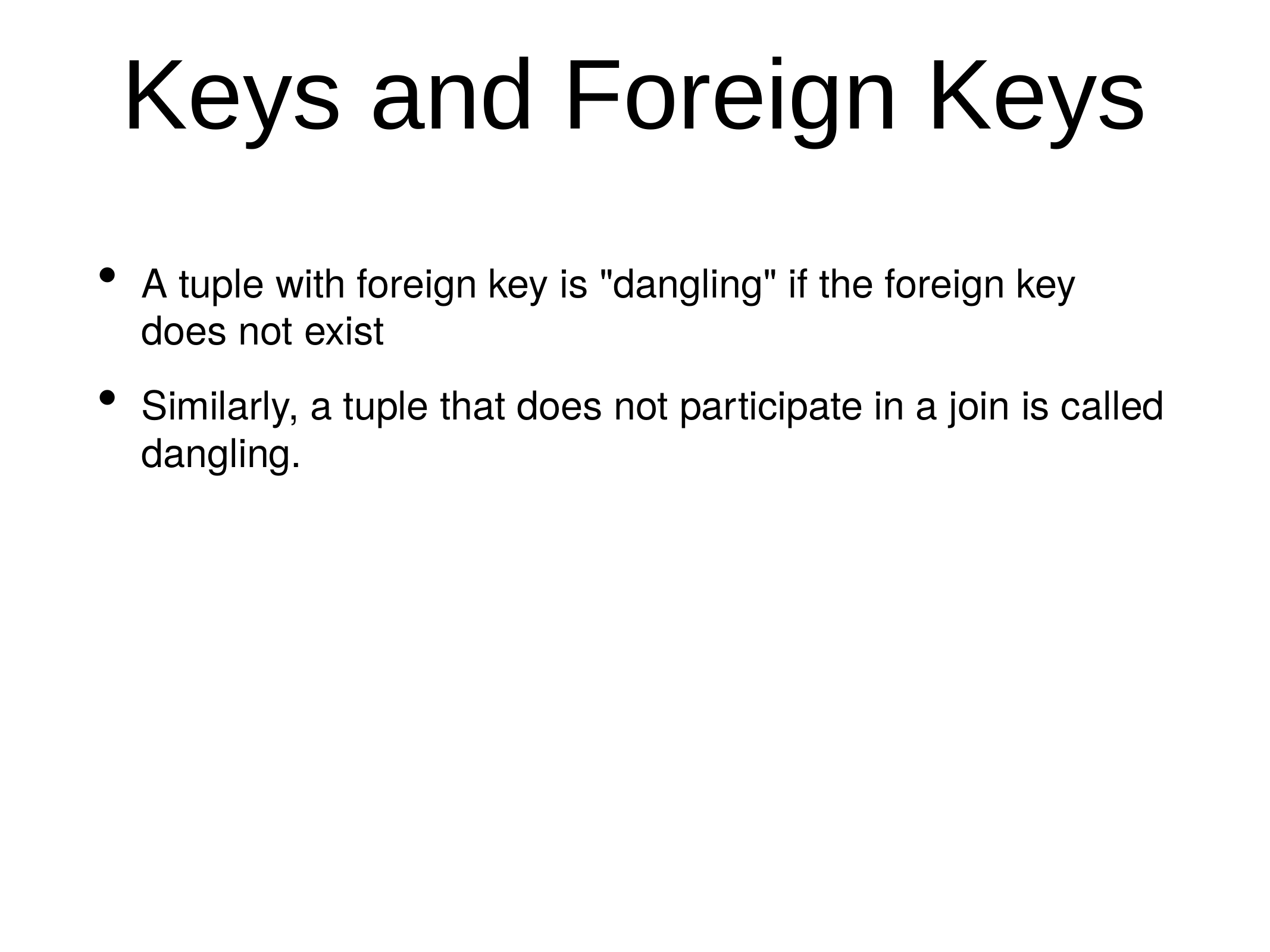

# Keys and Foreign Keys
A tuple with foreign key is "dangling" if the foreign key does not exist
Similarly, a tuple that does not participate in a join is called dangling.